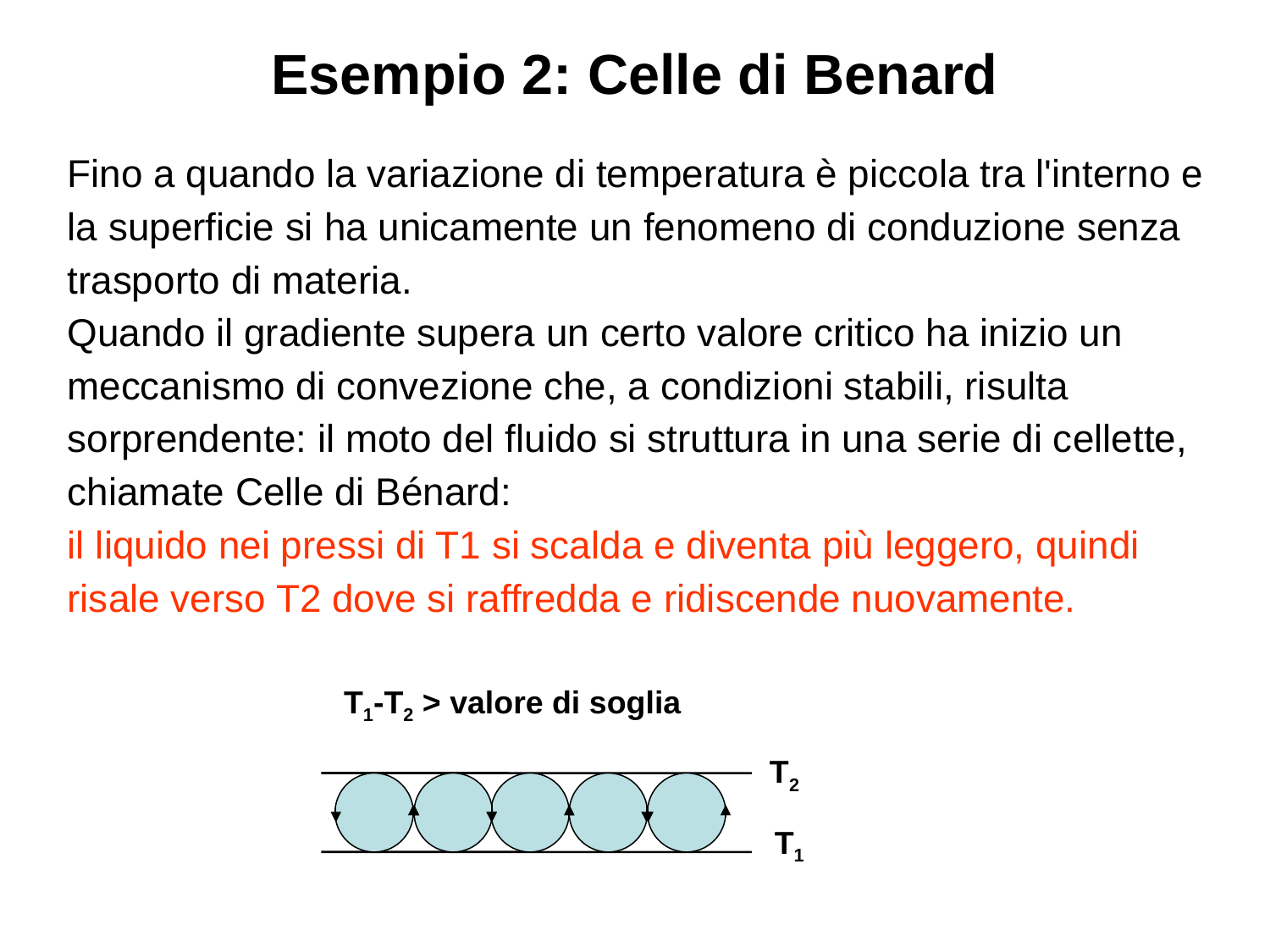

# Esempio 2: Celle di Benard
Fino a quando la variazione di temperatura è piccola tra l'interno e la superficie si ha unicamente un fenomeno di conduzione senza trasporto di materia.
Quando il gradiente supera un certo valore critico ha inizio un meccanismo di convezione che, a condizioni stabili, risulta sorprendente: il moto del fluido si struttura in una serie di cellette, chiamate Celle di Bénard:
il liquido nei pressi di T1 si scalda e diventa più leggero, quindi risale verso T2 dove si raffredda e ridiscende nuovamente.
T1-T2 > valore di soglia
T2

T1